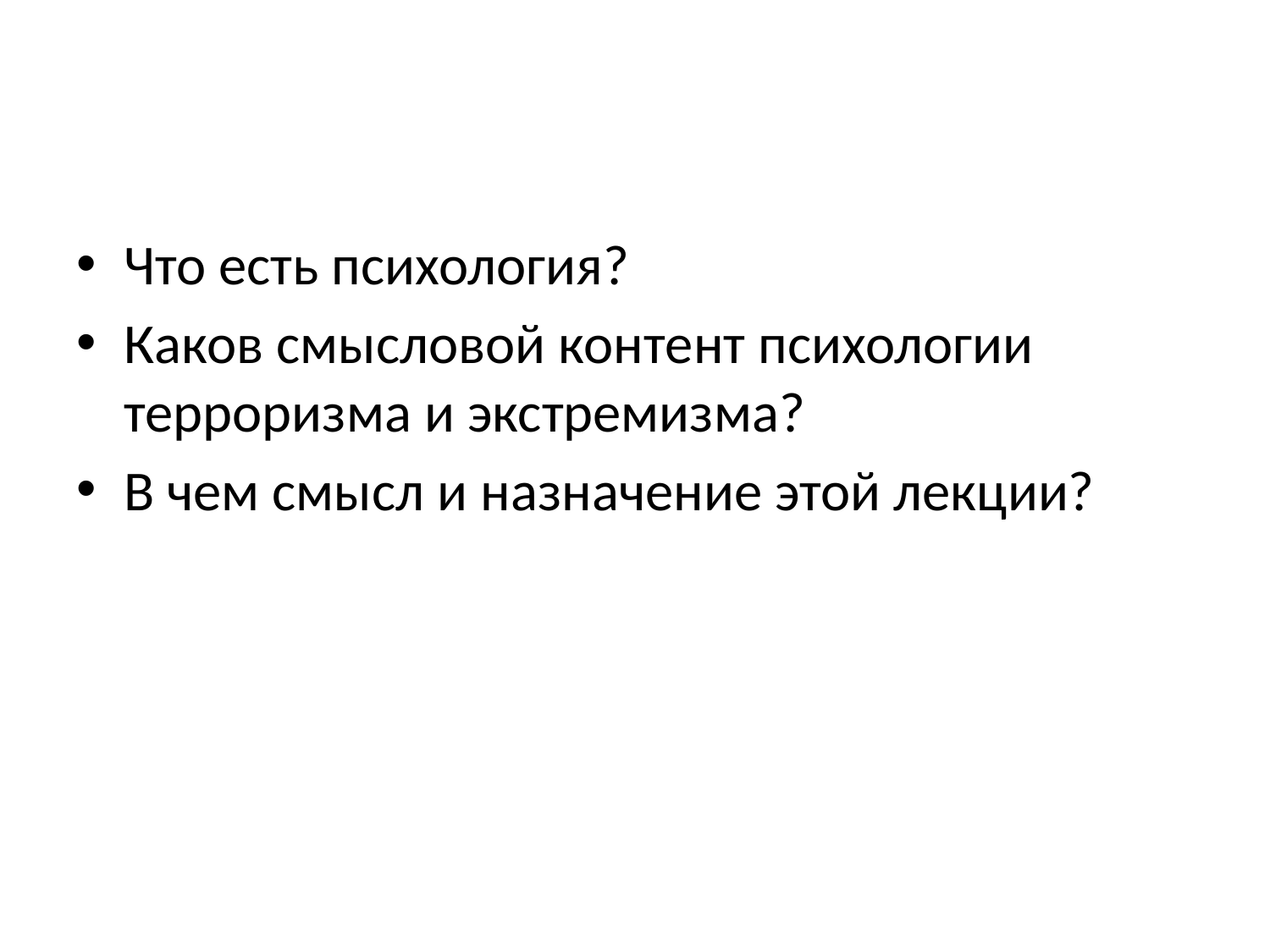

Что есть психология?
Каков смысловой контент психологии терроризма и экстремизма?
В чем смысл и назначение этой лекции?